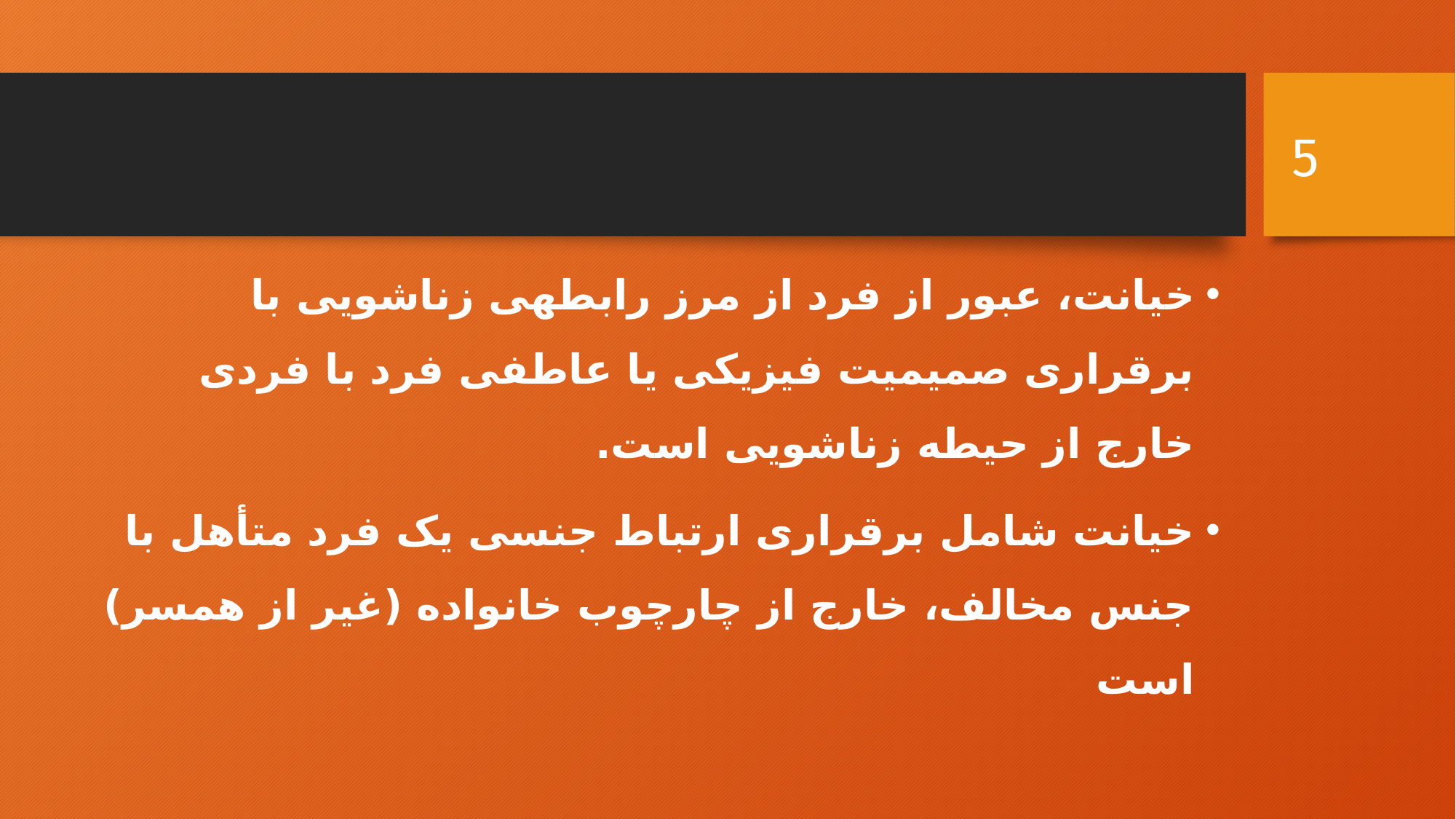

5
#
خیانت، عبور از فرد از مرز رابطه­ی زناشویی با برقراری صمیمیت فیزیکی یا عاطفی فرد با فردی خارج از حیطه زناشویی است.
خیانت شامل برقراری ارتباط جنسی یک فرد متأهل با جنس مخالف، خارج از چارچوب خانواده (غیر از همسر) است